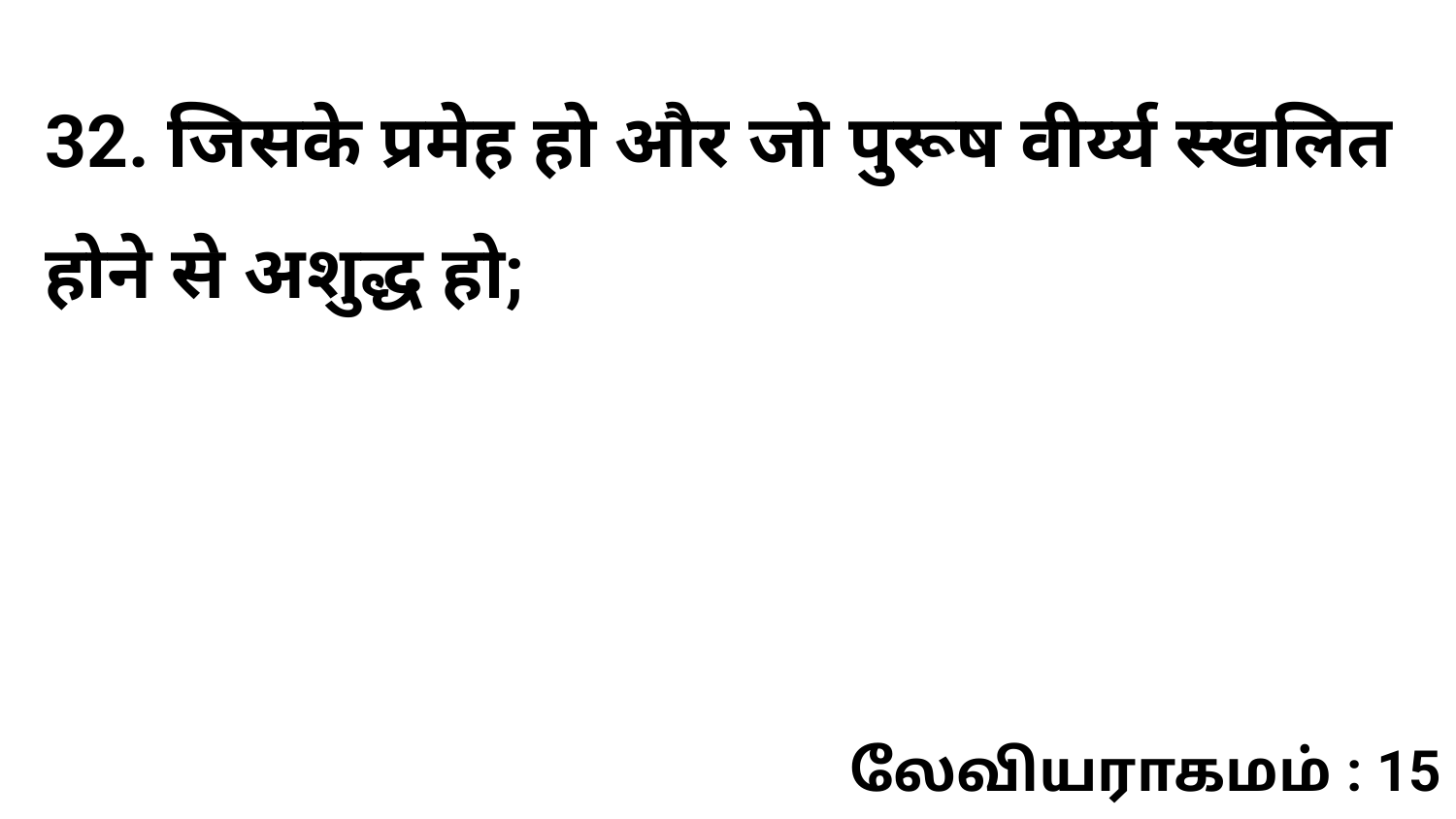

32. जिसके प्रमेह हो और जो पुरूष वीर्य्य स्खलित होने से अशुद्ध हो;
லேவியராகமம் : 15